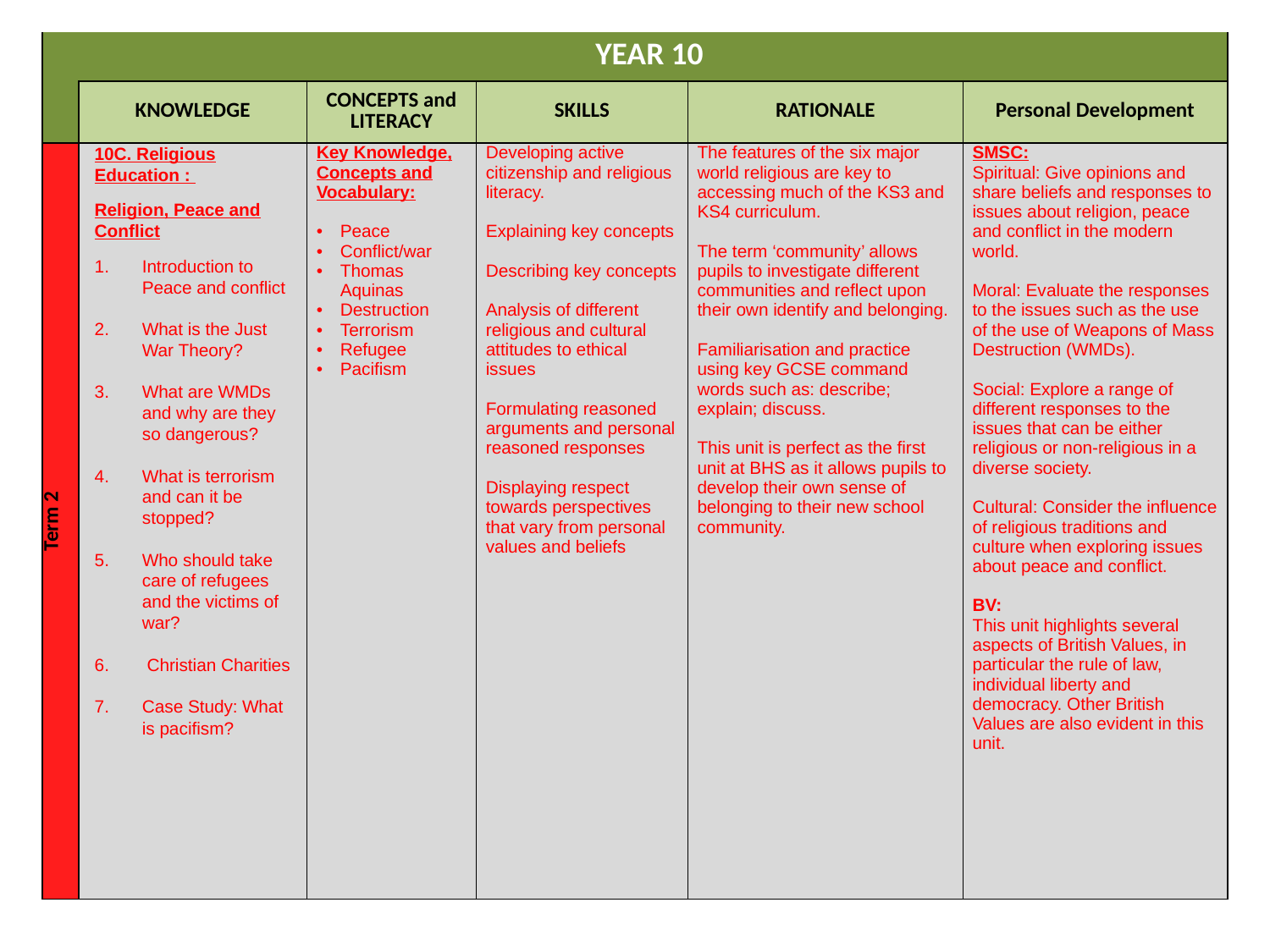

|  | YEAR 10 |  |  |  |  |
| --- | --- | --- | --- | --- | --- |
|  | KNOWLEDGE | CONCEPTS and LITERACY | SKILLS | RATIONALE | Personal Development |
| Term 2 | 10C. Religious Education : Religion, Peace and Conflict  Introduction to Peace and conflict What is the Just War Theory? What are WMDs and why are they so dangerous? What is terrorism and can it be stopped? Who should take care of refugees and the victims of war? Christian Charities Case Study: What is pacifism? | Key Knowledge, Concepts and Vocabulary: Peace Conflict/war Thomas Aquinas Destruction Terrorism Refugee Pacifism | Developing active citizenship and religious literacy. Explaining key concepts Describing key concepts Analysis of different religious and cultural attitudes to ethical issues Formulating reasoned arguments and personal reasoned responses Displaying respect towards perspectives that vary from personal values and beliefs | The features of the six major world religious are key to accessing much of the KS3 and KS4 curriculum. The term ‘community’ allows pupils to investigate different communities and reflect upon their own identify and belonging. Familiarisation and practice using key GCSE command words such as: describe; explain; discuss. This unit is perfect as the first unit at BHS as it allows pupils to develop their own sense of belonging to their new school community. | SMSC: Spiritual: Give opinions and share beliefs and responses to issues about religion, peace and conflict in the modern world. Moral: Evaluate the responses to the issues such as the use of the use of Weapons of Mass Destruction (WMDs). Social: Explore a range of different responses to the issues that can be either religious or non-religious in a diverse society. Cultural: Consider the influence of religious traditions and culture when exploring issues about peace and conflict. BV: This unit highlights several aspects of British Values, in particular the rule of law, individual liberty and democracy. Other British Values are also evident in this unit. |